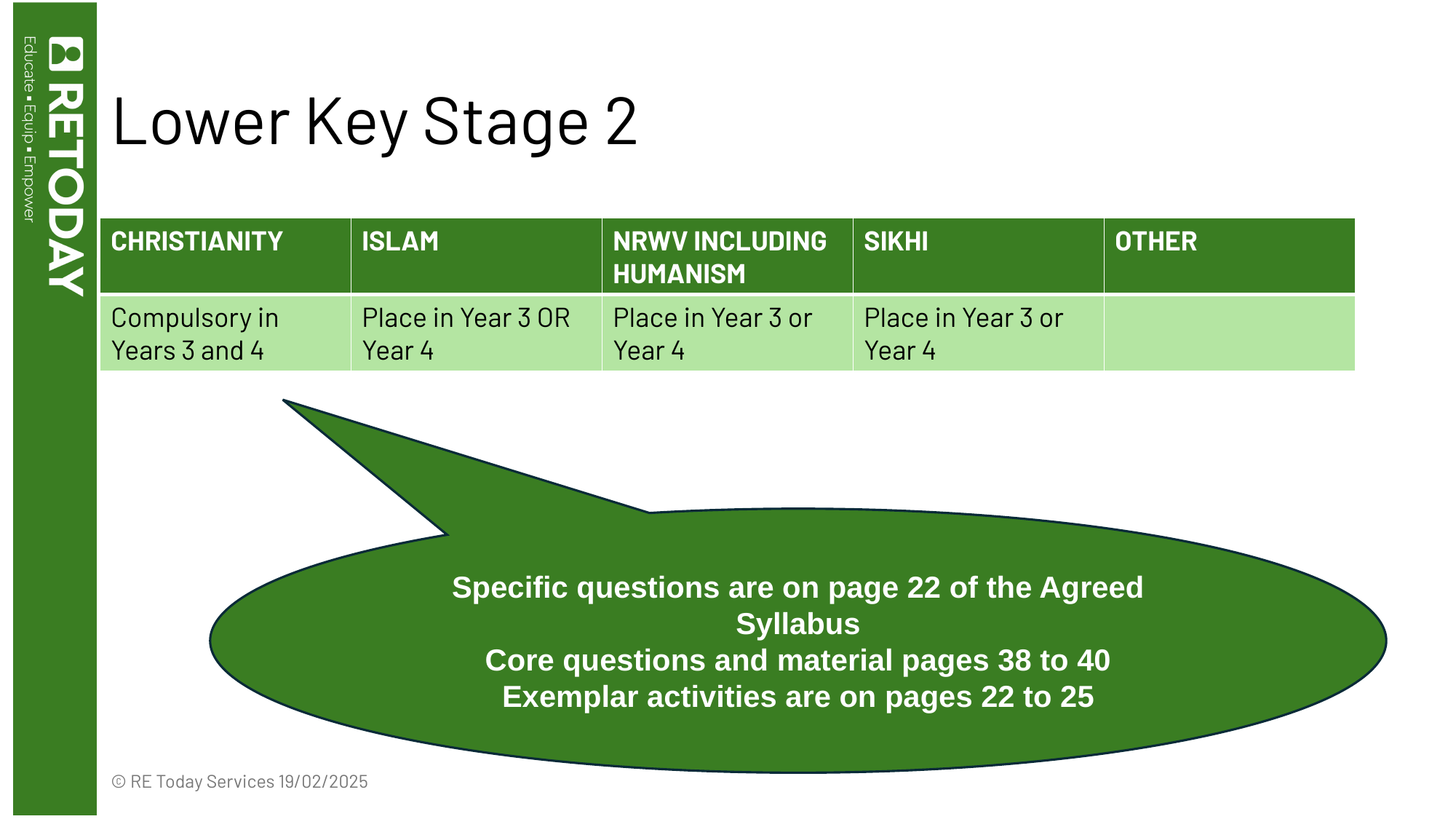

# Lower Key Stage 2
| CHRISTIANITY | ISLAM | NRWV INCLUDING HUMANISM | SIKHI | OTHER |
| --- | --- | --- | --- | --- |
| Compulsory in Years 3 and 4 | Place in Year 3 OR Year 4 | Place in Year 3 or Year 4 | Place in Year 3 or Year 4 |  |
Specific questions are on page 22 of the Agreed Syllabus
Core questions and material pages 38 to 40
Exemplar activities are on pages 22 to 25
© RE Today Services 19/02/2025